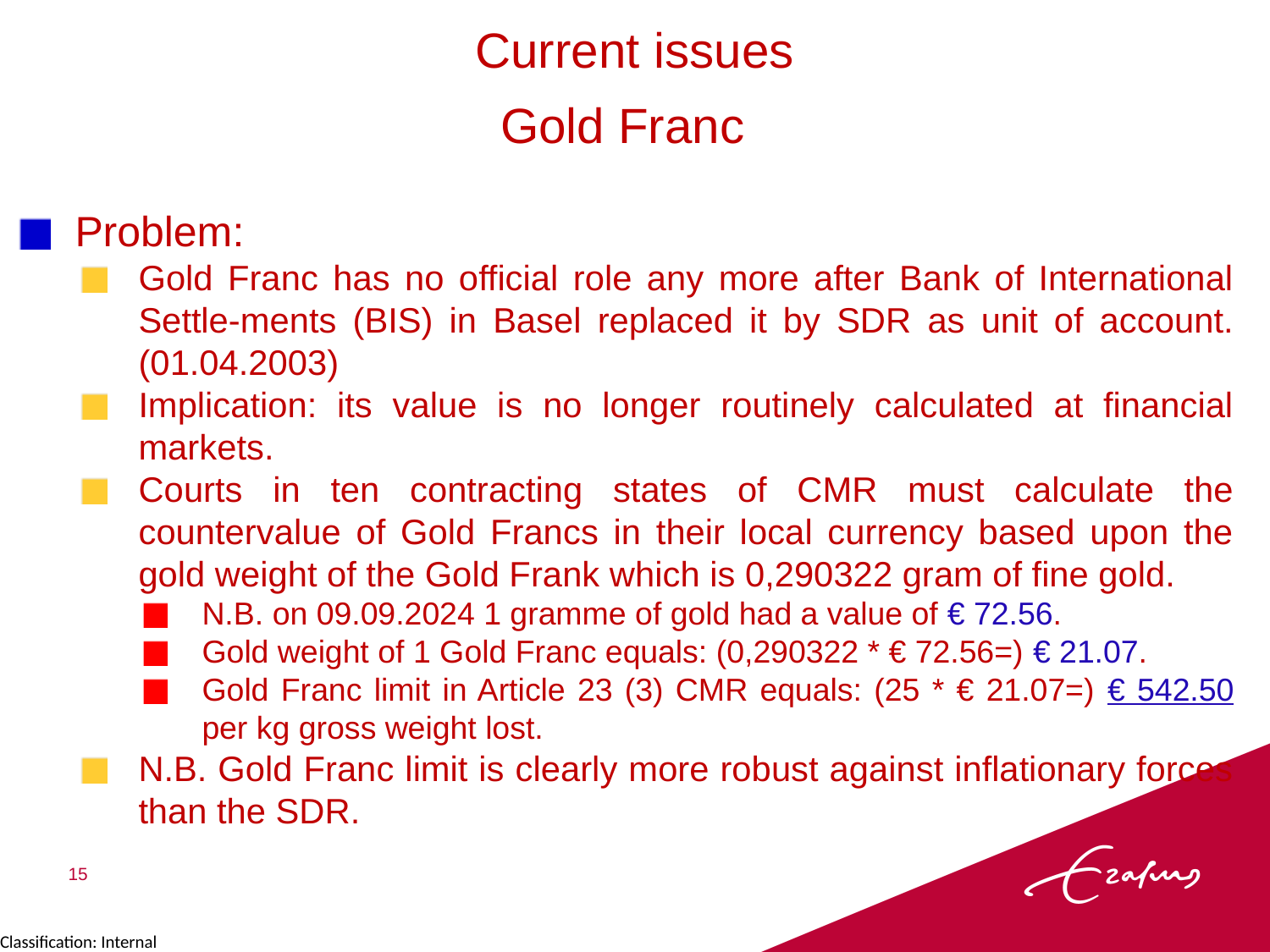

Current issues
Gold Franc

Problem:
Gold Franc has no official role any more after Bank of International Settle-ments (BIS) in Basel replaced it by SDR as unit of account. (01.04.2003)
Implication: its value is no longer routinely calculated at financial markets.
Courts in ten contracting states of CMR must calculate the countervalue of Gold Francs in their local currency based upon the gold weight of the Gold Frank which is 0,290322 gram of fine gold.
N.B. on 09.09.2024 1 gramme of gold had a value of € 72.56.
Gold weight of 1 Gold Franc equals: (0,290322 * € 72.56=) € 21.07.
Gold Franc limit in Article 23 (3) CMR equals: (25 * € 21.07=) € 542.50 per kg gross weight lost.
N.B. Gold Franc limit is clearly more robust against inflationary forces than the SDR.
15